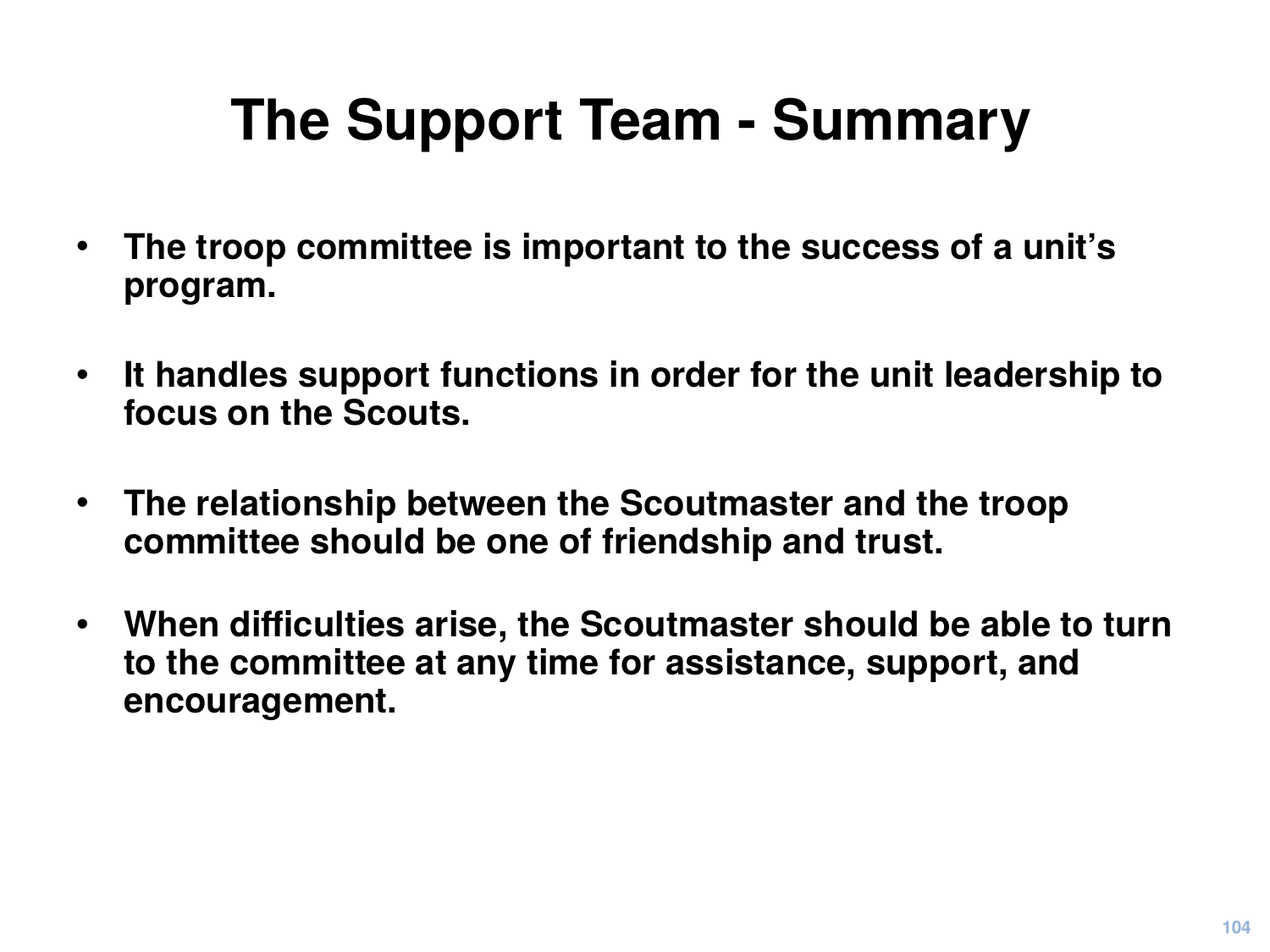

# The Support Team - Summary
The troop committee is important to the success of a unit’s program.

It handles support functions in order for the unit leadership to focus on the Scouts.

The relationship between the Scoutmaster and the troop committee should be one of friendship and trust.
When difficulties arise, the Scoutmaster should be able to turn to the committee at any time for assistance, support, and encouragement.
104